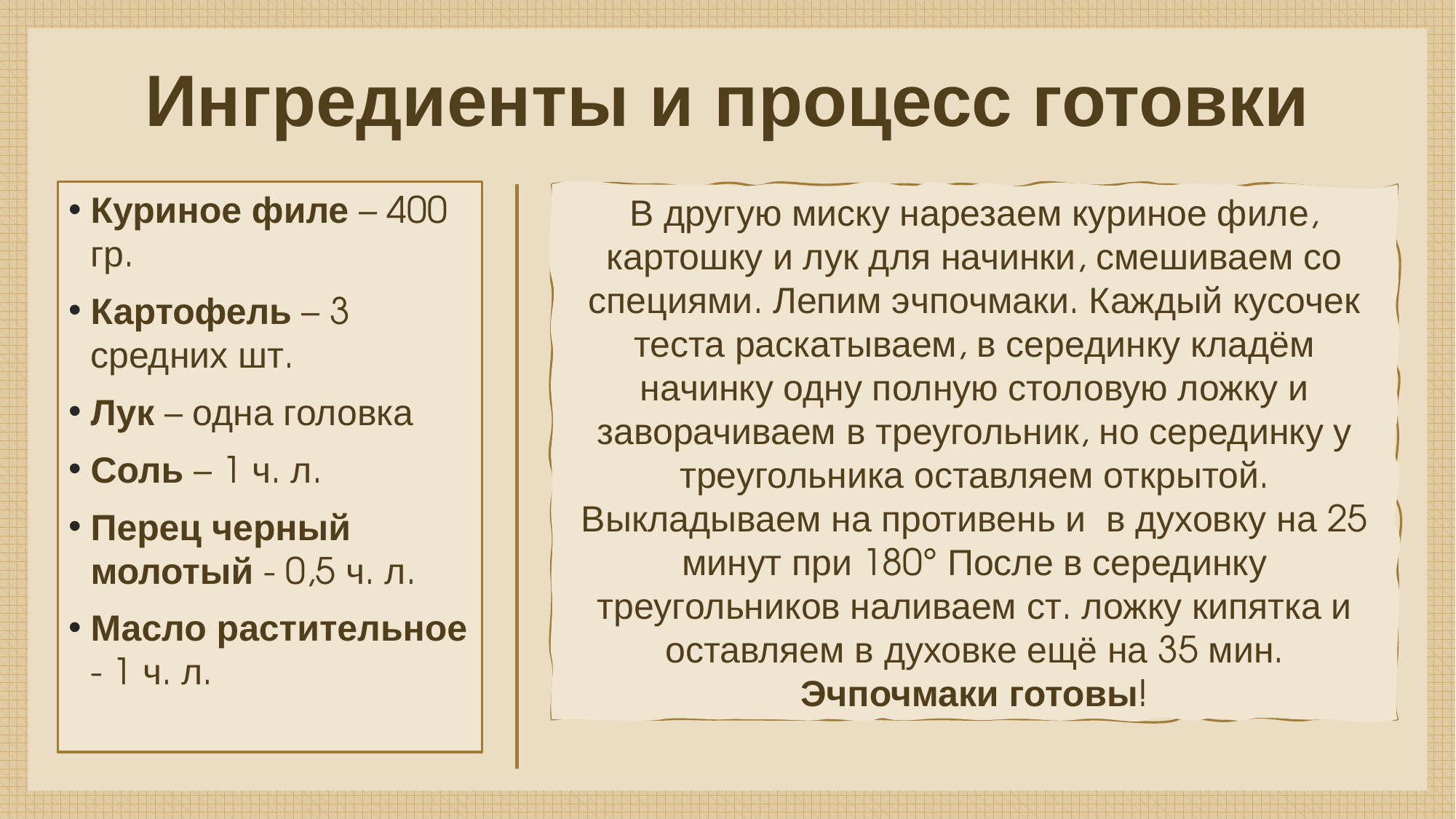

# Ингредиенты и процесс готовки
Куриное филе – 400 гр.
Картофель – 3 средних шт.
Лук – одна головка
Соль – 1 ч. л.
Перец черный молотый - 0,5 ч. л.
Масло растительное - 1 ч. л.
В другую миску нарезаем куриное филе, картошку и лук для начинки, смешиваем со специями. Лепим эчпочмаки. Каждый кусочек теста раскатываем, в серединку кладём начинку одну полную столовую ложку и заворачиваем в треугольник, но серединку у треугольника оставляем открытой. Выкладываем на противень и  в духовку на 25 минут при 180° После в серединку треугольников наливаем ст. ложку кипятка и оставляем в духовке ещё на 35 мин. Эчпочмаки готовы!